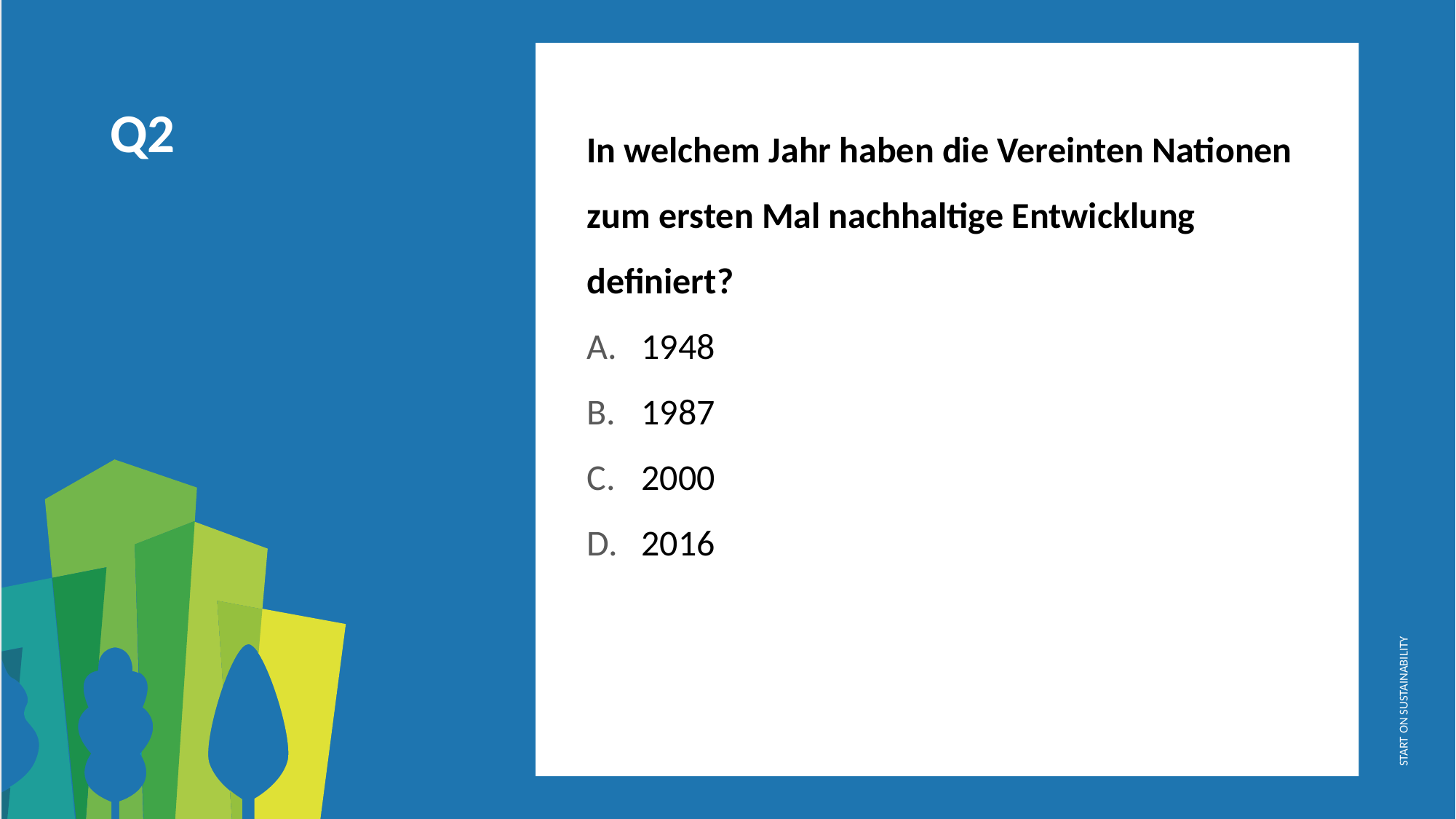

In welchem Jahr haben die Vereinten Nationen zum ersten Mal nachhaltige Entwicklung definiert?
1948
1987
2000
2016
Q2